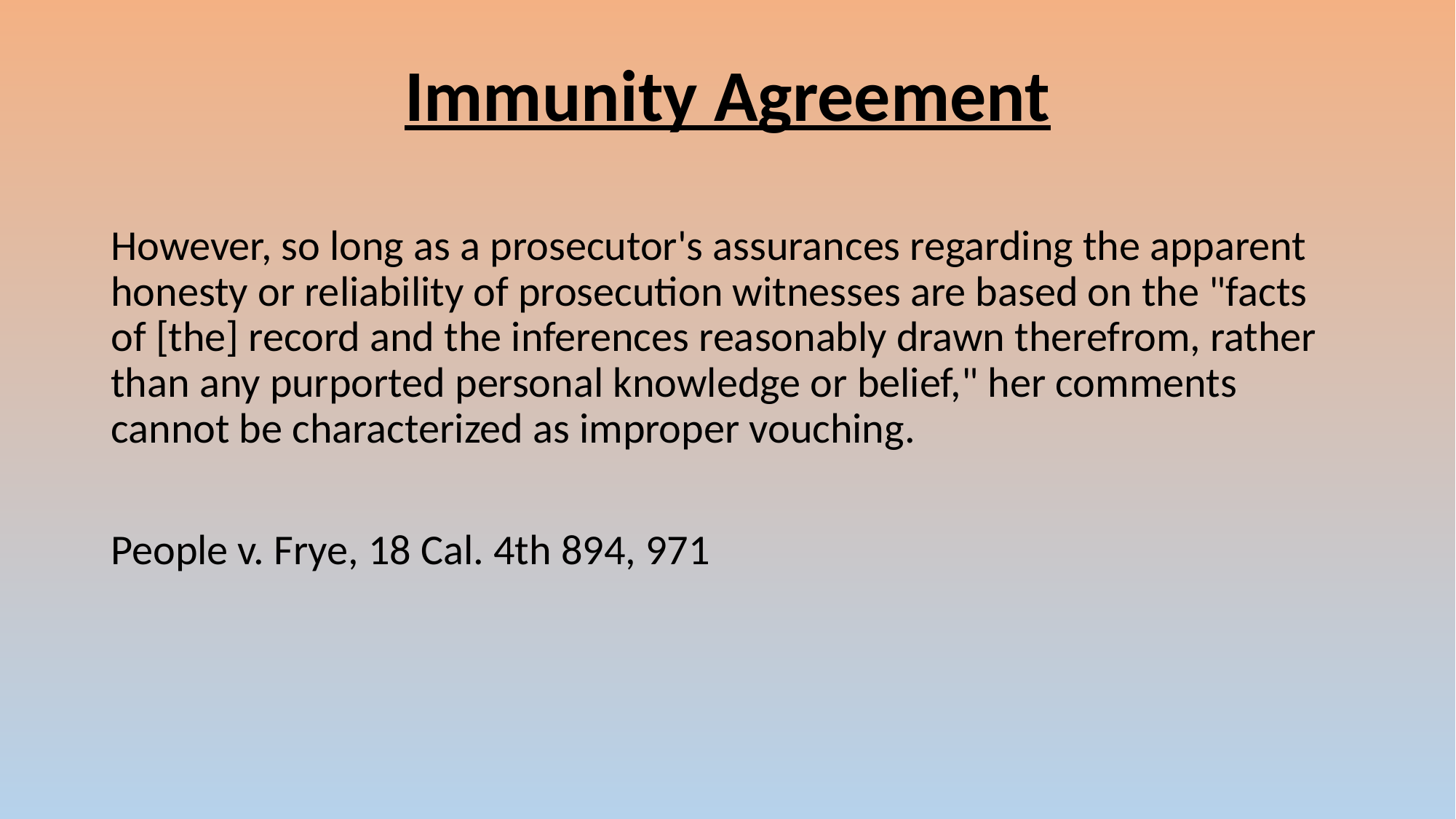

# Immunity Agreement
However, so long as a prosecutor's assurances regarding the apparent honesty or reliability of prosecution witnesses are based on the "facts of [the] record and the inferences reasonably drawn therefrom, rather than any purported personal knowledge or belief," her comments cannot be characterized as improper vouching.

People v. Frye, 18 Cal. 4th 894, 971